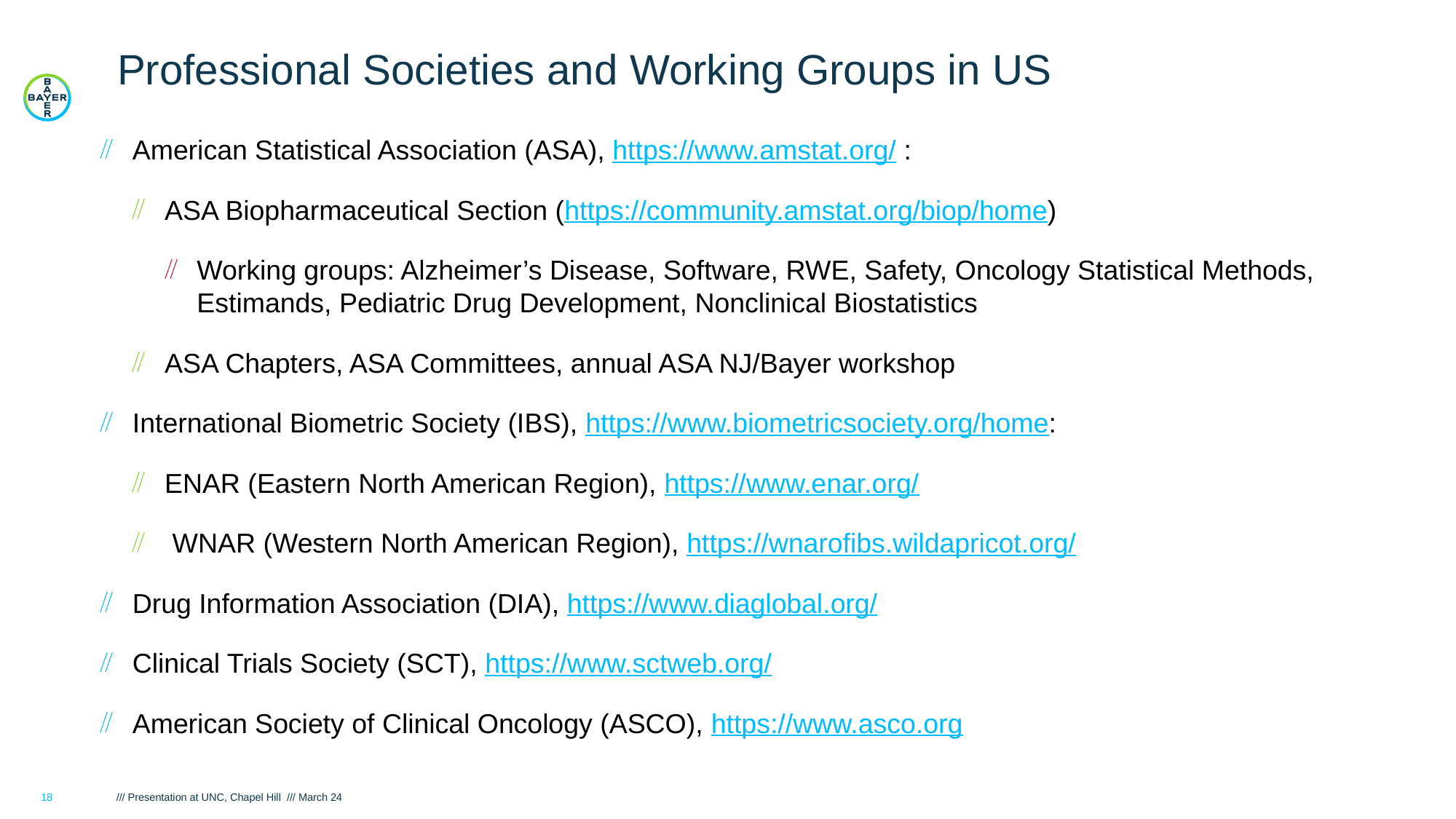

# Professional Societies and Working Groups in US
American Statistical Association (ASA), https://www.amstat.org/ :
ASA Biopharmaceutical Section (https://community.amstat.org/biop/home)
Working groups: Alzheimer’s Disease, Software, RWE, Safety, Oncology Statistical Methods, Estimands, Pediatric Drug Development, Nonclinical Biostatistics
ASA Chapters, ASA Committees, annual ASA NJ/Bayer workshop
International Biometric Society (IBS), https://www.biometricsociety.org/home:
ENAR (Eastern North American Region), https://www.enar.org/
 WNAR (Western North American Region), https://wnarofibs.wildapricot.org/
Drug Information Association (DIA), https://www.diaglobal.org/
Clinical Trials Society (SCT), https://www.sctweb.org/
American Society of Clinical Oncology (ASCO), https://www.asco.org

18
/// Presentation at UNC, Chapel Hill  /// March 24